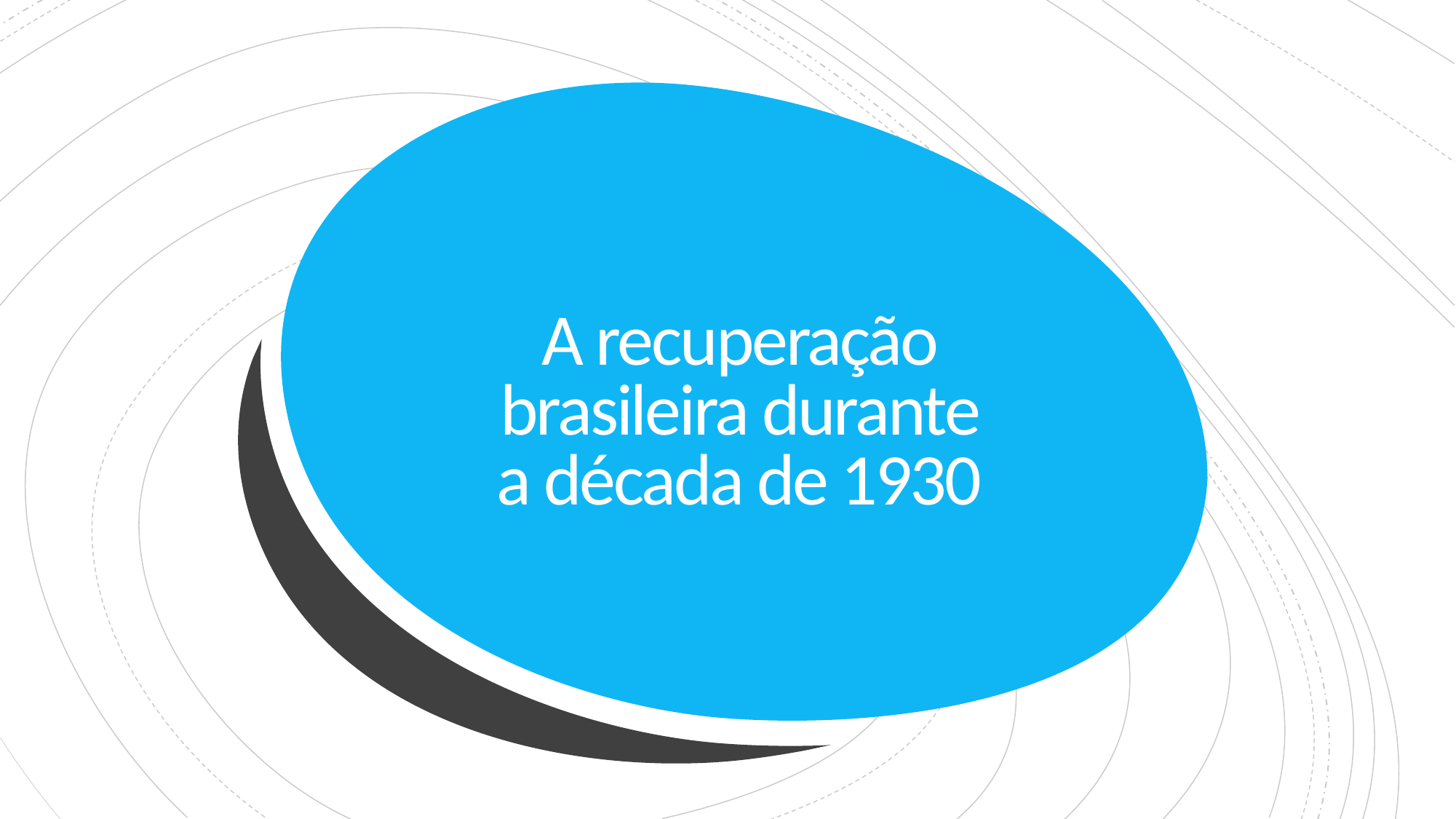

# A recuperação brasileira durante a década de 1930